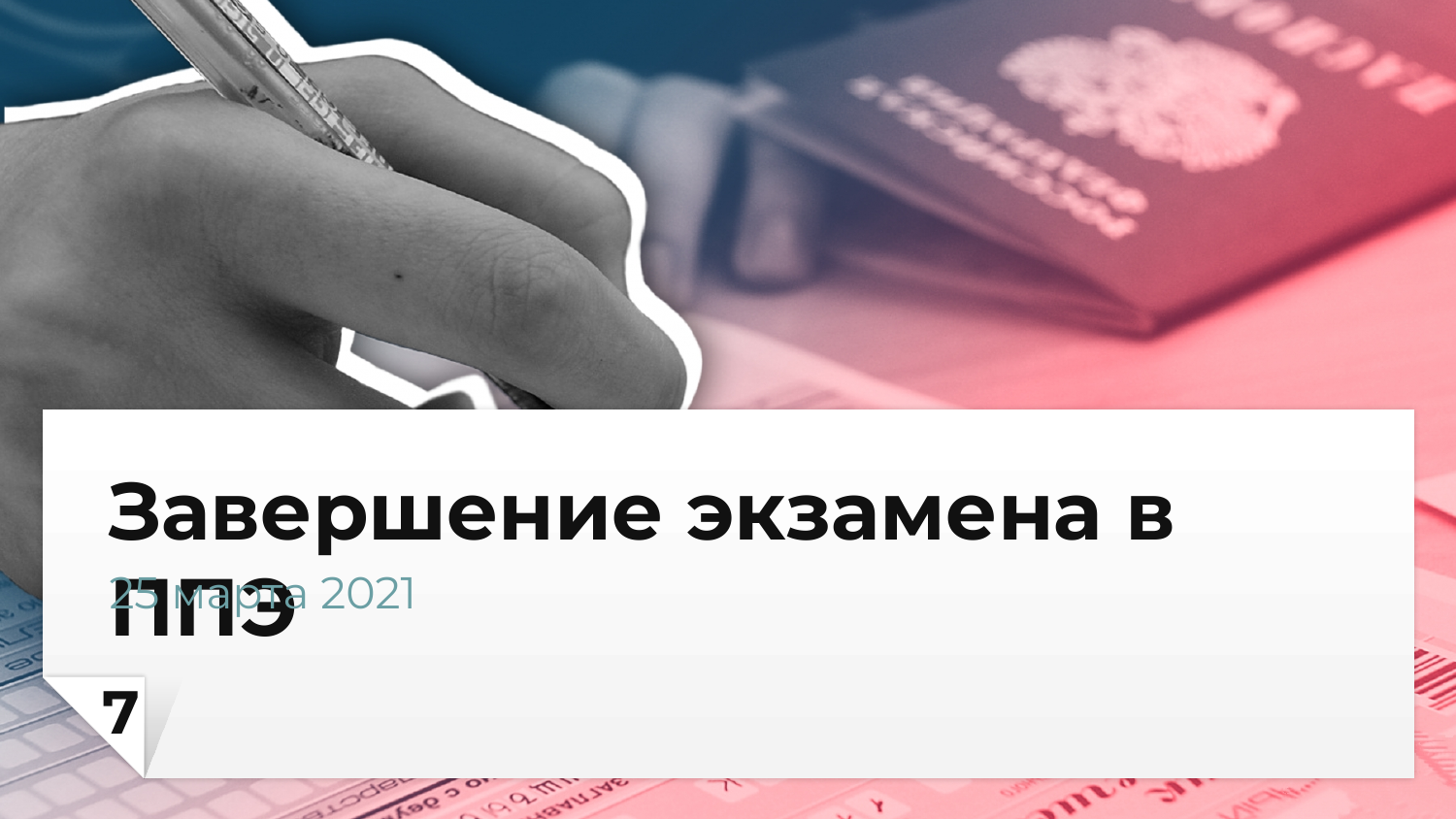

# Завершение экзамена в ППЭ
25 марта 2021
7